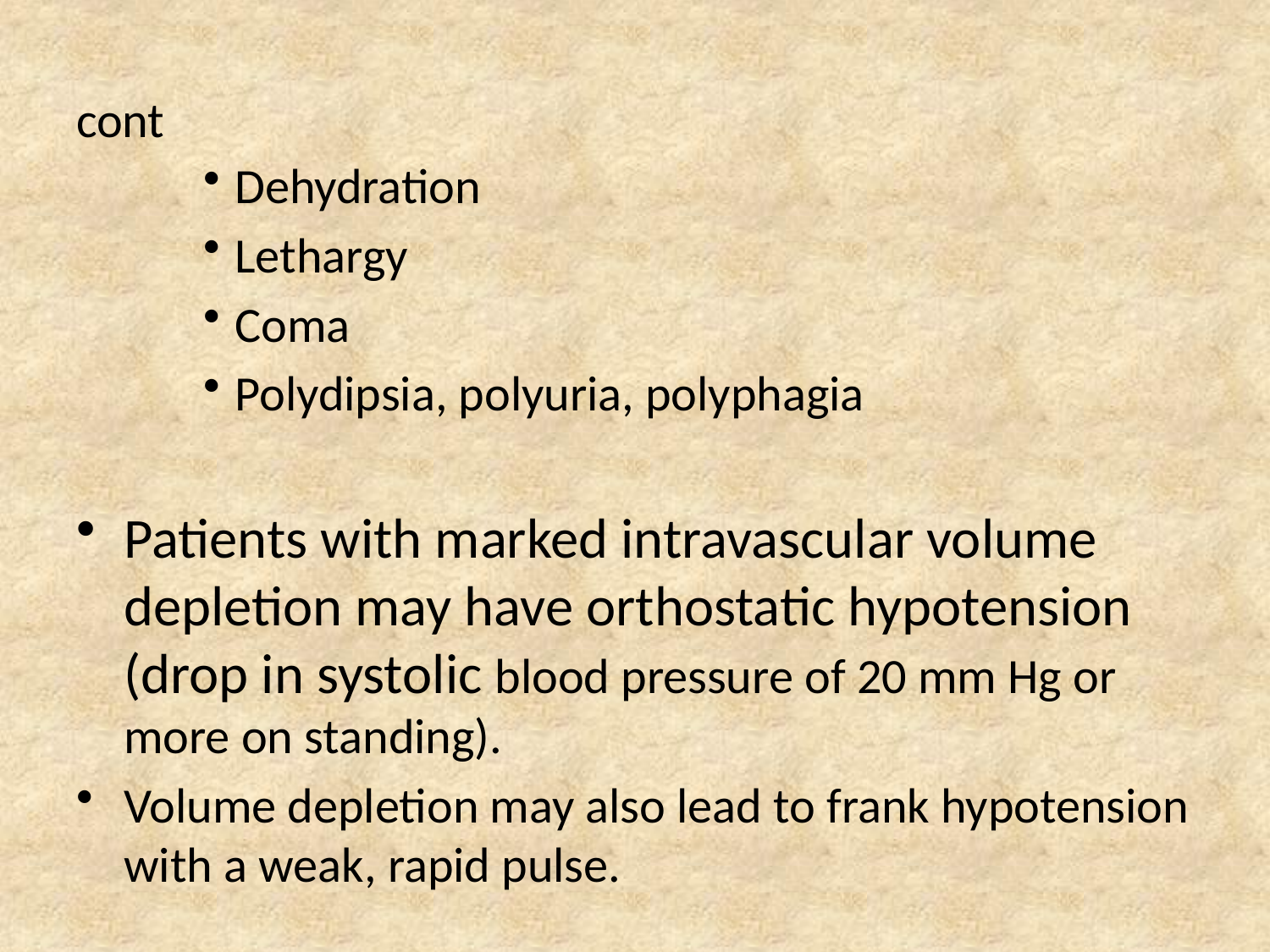

# cont
Dehydration
Lethargy
Coma
Polydipsia, polyuria, polyphagia

Patients with marked intravascular volume depletion may have orthostatic hypotension (drop in systolic blood pressure of 20 mm Hg or more on standing).
Volume depletion may also lead to frank hypotension with a weak, rapid pulse.